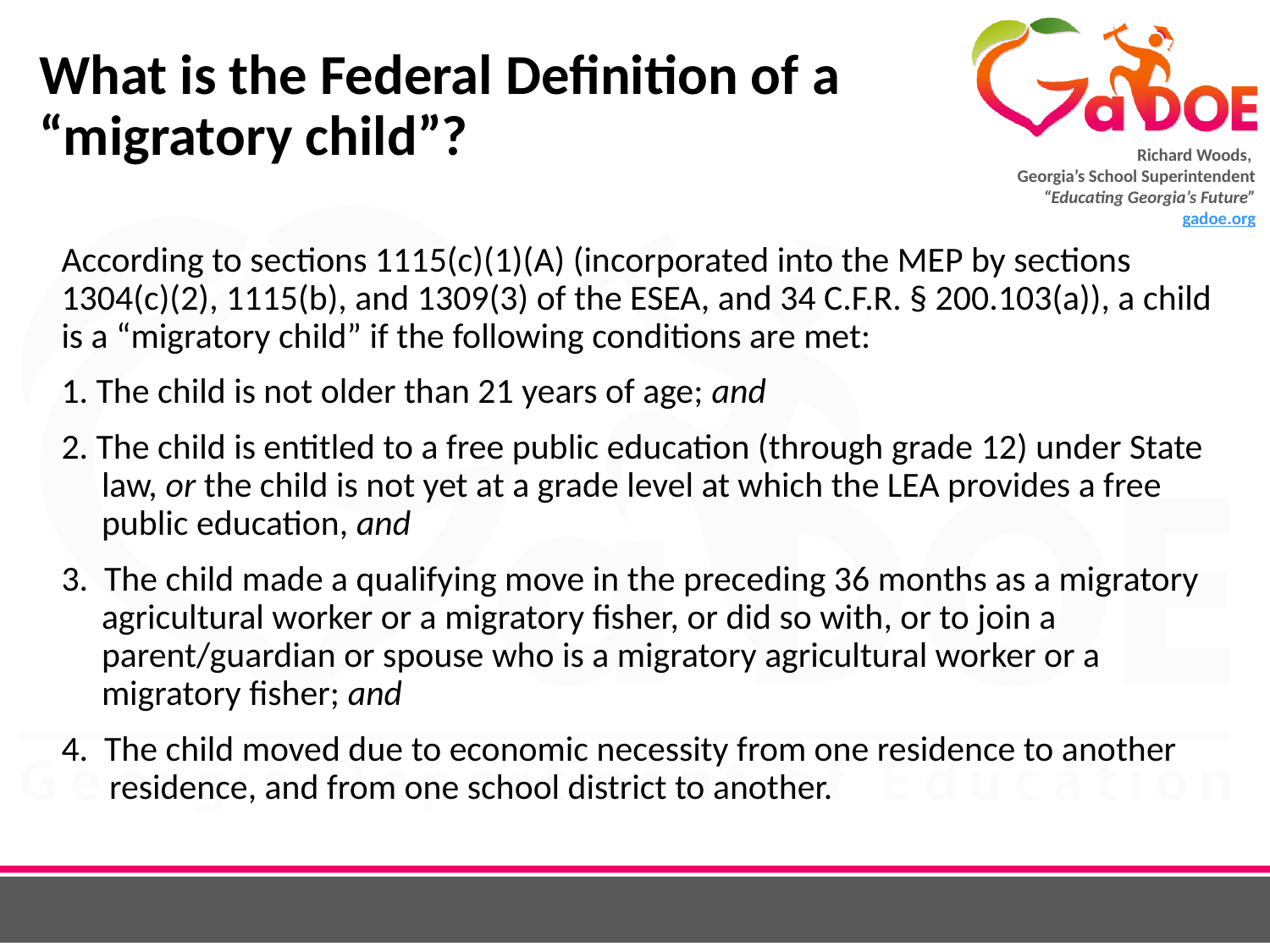

# What is the Federal Definition of a “migratory child”?
According to sections 1115(c)(1)(A) (incorporated into the MEP by sections 1304(c)(2), 1115(b), and 1309(3) of the ESEA, and 34 C.F.R. § 200.103(a)), a child is a “migratory child” if the following conditions are met:
1. The child is not older than 21 years of age; and
2. The child is entitled to a free public education (through grade 12) under State law, or the child is not yet at a grade level at which the LEA provides a free public education, and
3.  The child made a qualifying move in the preceding 36 months as a migratory agricultural worker or a migratory fisher, or did so with, or to join a parent/guardian or spouse who is a migratory agricultural worker or a migratory fisher; and
4.  The child moved due to economic necessity from one residence to another residence, and from one school district to another.